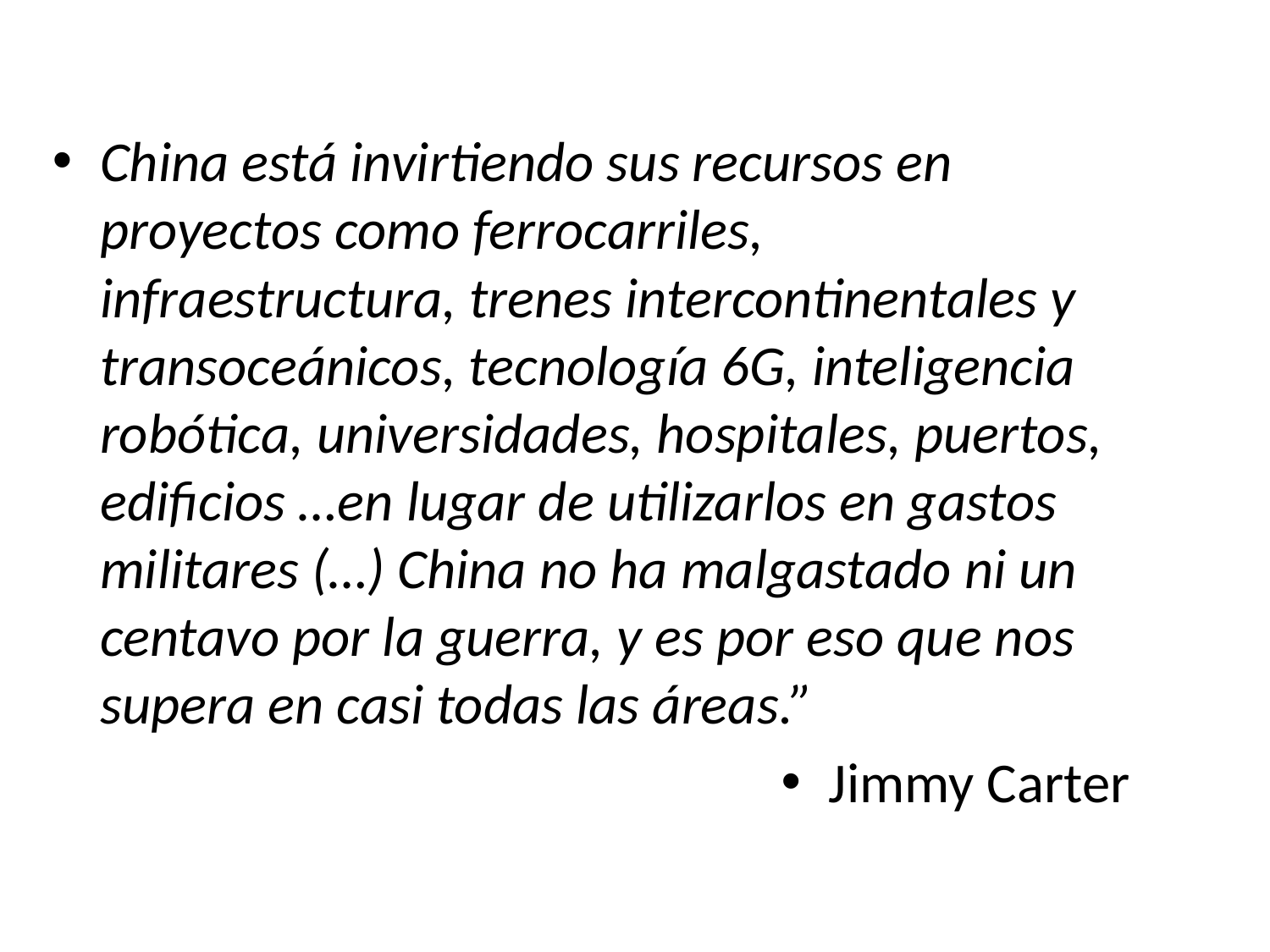

China está invirtiendo sus recursos en proyectos como ferrocarriles, infraestructura, trenes intercontinentales y transoceánicos, tecnología 6G, inteligencia robótica, universidades, hospitales, puertos, edificios …en lugar de utilizarlos en gastos militares (…) China no ha malgastado ni un centavo por la guerra, y es por eso que nos supera en casi todas las áreas.”
Jimmy Carter